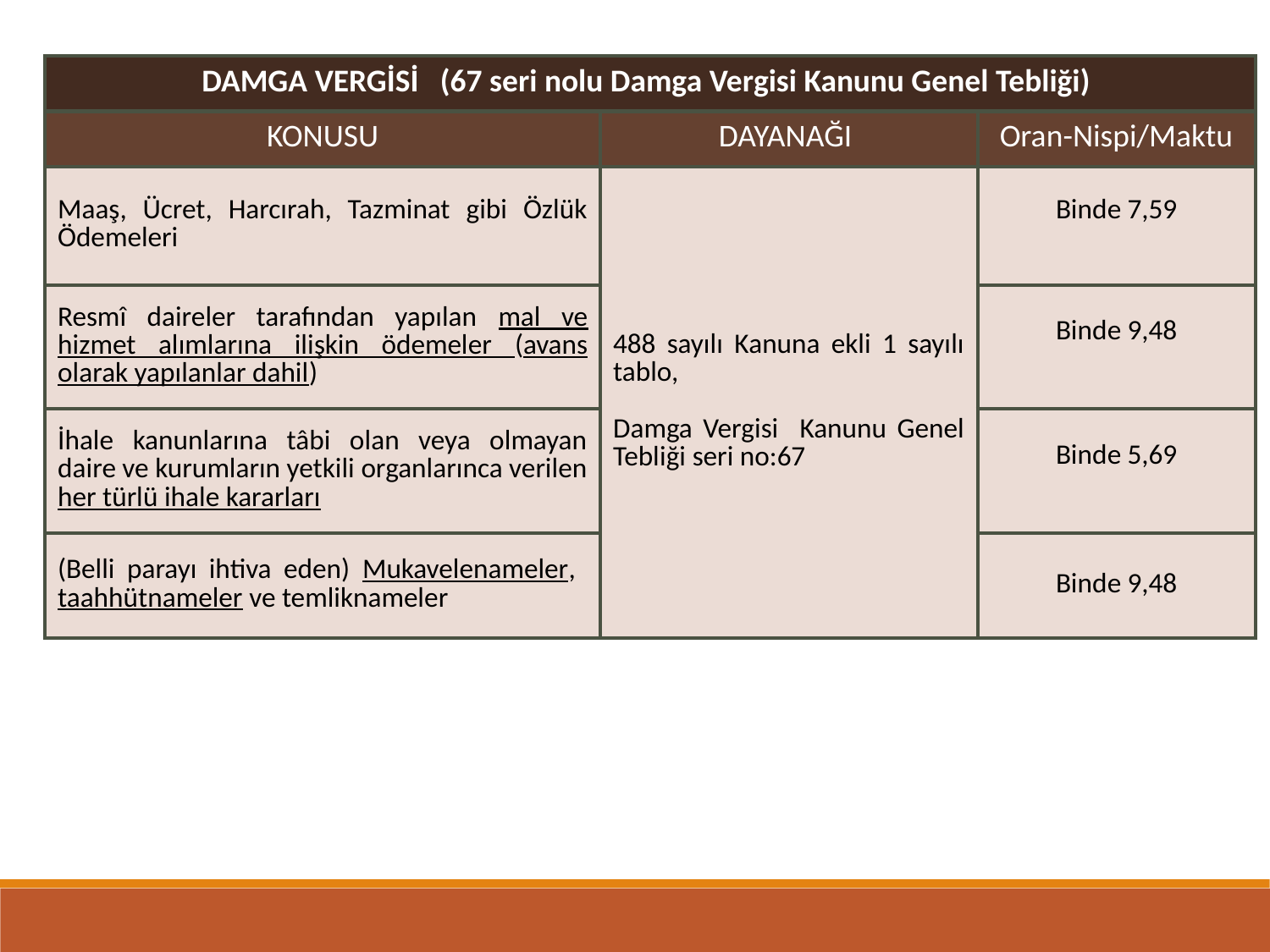

| DAMGA VERGİSİ (67 seri nolu Damga Vergisi Kanunu Genel Tebliği) |  |  |
| --- | --- | --- |
| KONUSU | DAYANAĞI | Oran-Nispi/Maktu |
| Maaş, Ücret, Harcırah, Tazminat gibi Özlük Ödemeleri | 488 sayılı Kanuna ekli 1 sayılı tablo, Damga Vergisi Kanunu Genel Tebliği seri no:67 | Binde 7,59 |
| Resmî daireler tarafından yapılan mal ve hizmet alımlarına ilişkin ödemeler (avans olarak yapılanlar dahil) |  | Binde 9,48 |
| İhale kanunlarına tâbi olan veya olmayan daire ve kurumların yetkili organlarınca verilen her türlü ihale kararları |  | Binde 5,69 |
| (Belli parayı ihtiva eden) Mukavelenameler, taahhütnameler ve temliknameler |  | Binde 9,48 |